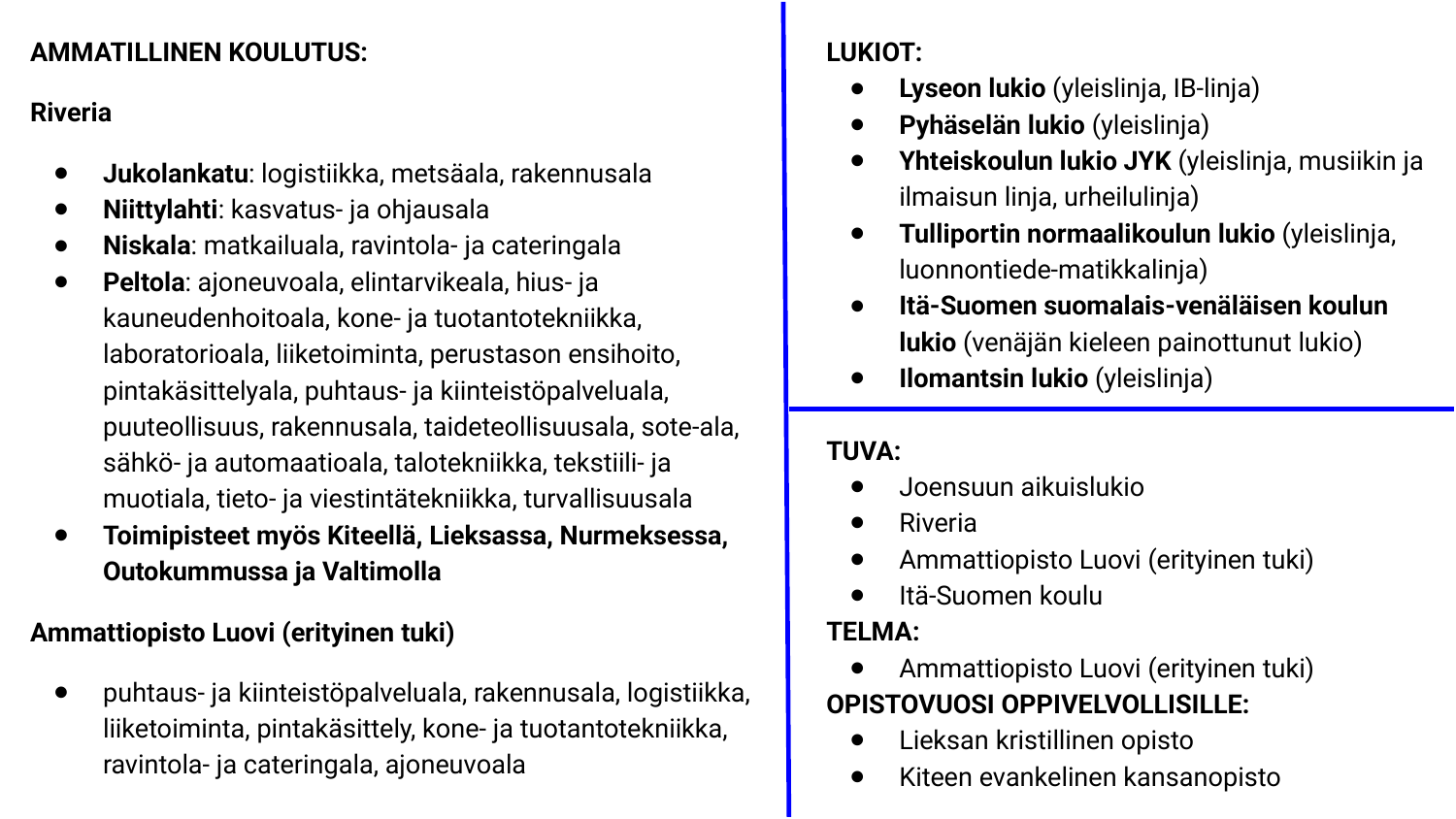

AMMATILLINEN KOULUTUS:
Riveria
Jukolankatu: logistiikka, metsäala, rakennusala
Niittylahti: kasvatus- ja ohjausala
Niskala: matkailuala, ravintola- ja cateringala
Peltola: ajoneuvoala, elintarvikeala, hius- ja kauneudenhoitoala, kone- ja tuotantotekniikka, laboratorioala, liiketoiminta, perustason ensihoito, pintakäsittelyala, puhtaus- ja kiinteistöpalveluala, puuteollisuus, rakennusala, taideteollisuusala, sote-ala, sähkö- ja automaatioala, talotekniikka, tekstiili- ja muotiala, tieto- ja viestintätekniikka, turvallisuusala
Toimipisteet myös Kiteellä, Lieksassa, Nurmeksessa, Outokummussa ja Valtimolla
Ammattiopisto Luovi (erityinen tuki)
puhtaus- ja kiinteistöpalveluala, rakennusala, logistiikka, liiketoiminta, pintakäsittely, kone- ja tuotantotekniikka, ravintola- ja cateringala, ajoneuvoala
LUKIOT:
Lyseon lukio (yleislinja, IB-linja)
Pyhäselän lukio (yleislinja)
Yhteiskoulun lukio JYK (yleislinja, musiikin ja ilmaisun linja, urheilulinja)
Tulliportin normaalikoulun lukio (yleislinja, luonnontiede-matikkalinja)
Itä-Suomen suomalais-venäläisen koulun lukio (venäjän kieleen painottunut lukio)
Ilomantsin lukio (yleislinja)

TUVA:
Joensuun aikuislukio
Riveria
Ammattiopisto Luovi (erityinen tuki)
Itä-Suomen koulu
TELMA:
Ammattiopisto Luovi (erityinen tuki)
OPISTOVUOSI OPPIVELVOLLISILLE:
Lieksan kristillinen opisto
Kiteen evankelinen kansanopisto